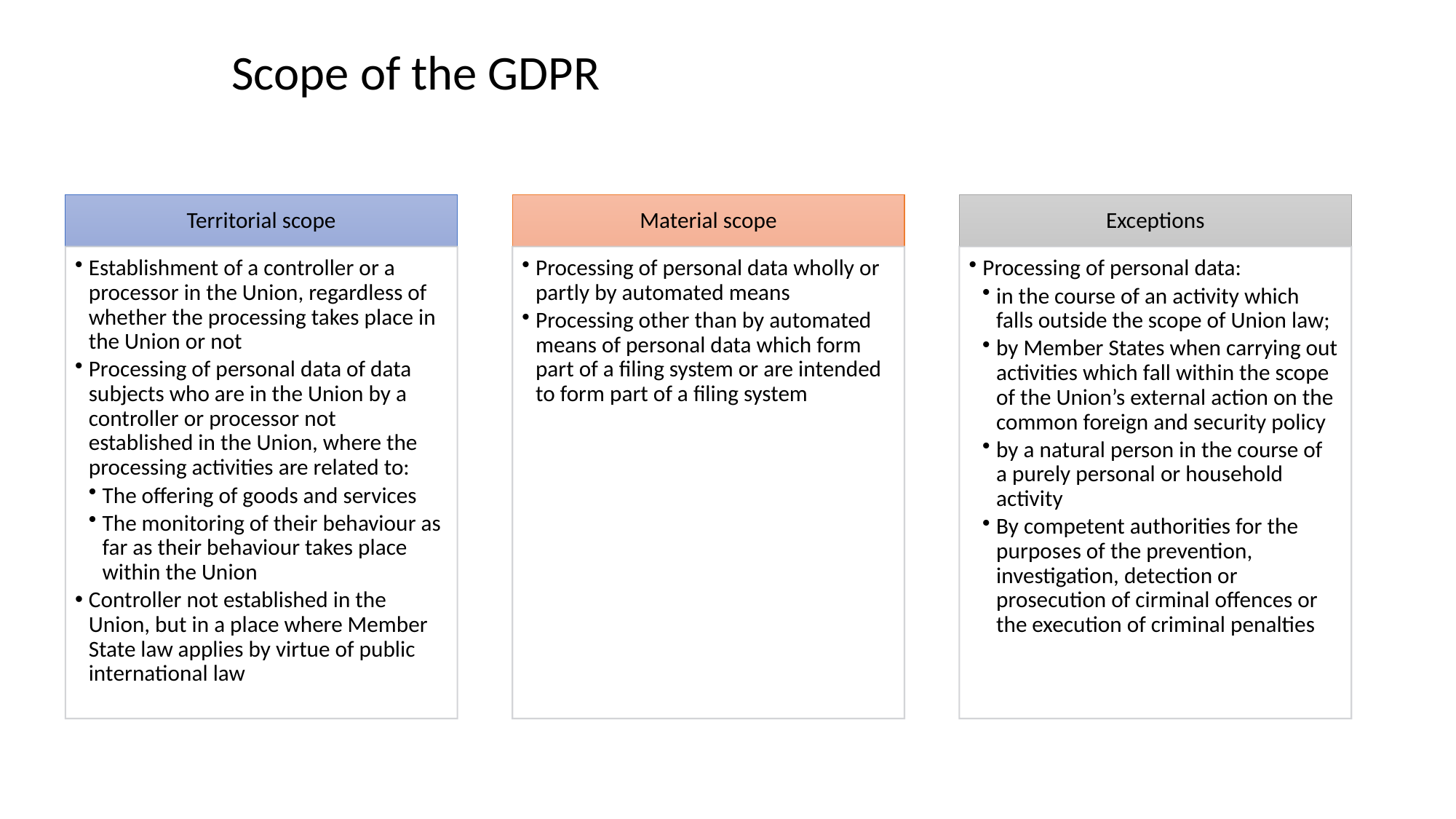

# Scope of the GDPR
Territorial scope
Establishment of a controller or a processor in the Union, regardless of whether the processing takes place in the Union or not
Processing of personal data of data subjects who are in the Union by a controller or processor not established in the Union, where the processing activities are related to:
The offering of goods and services
The monitoring of their behaviour as far as their behaviour takes place within the Union
Controller not established in the Union, but in a place where Member State law applies by virtue of public international law
Material scope
Processing of personal data wholly or partly by automated means
Processing other than by automated means of personal data which form part of a filing system or are intended to form part of a filing system

Exceptions
Processing of personal data:
in the course of an activity which falls outside the scope of Union law;
by Member States when carrying out activities which fall within the scope of the Union’s external action on the common foreign and security policy
by a natural person in the course of a purely personal or household activity
By competent authorities for the purposes of the prevention, investigation, detection or prosecution of cirminal offences or the execution of criminal penalties